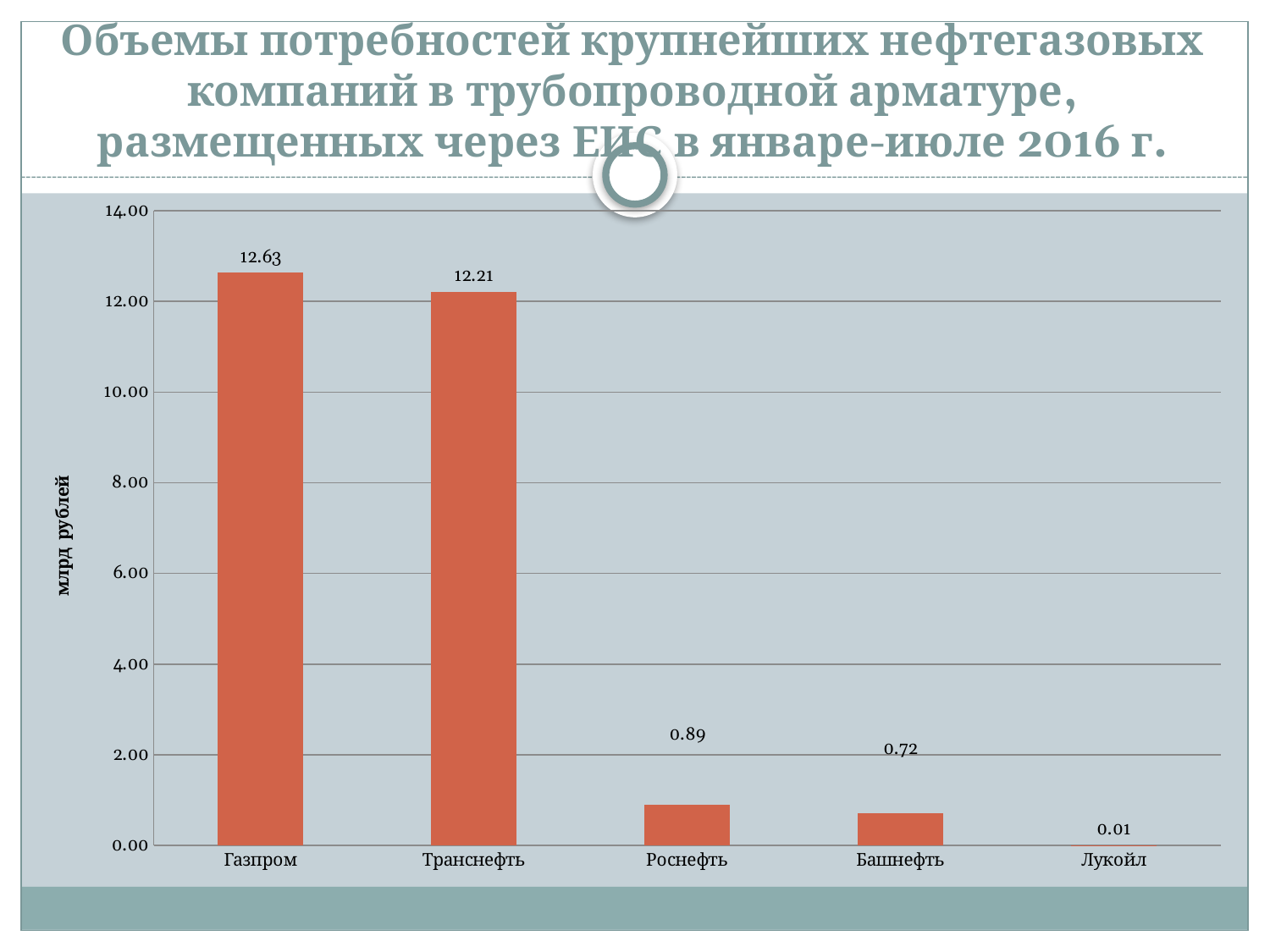

# Объемы потребностей крупнейших нефтегазовых компаний в трубопроводной арматуре, размещенных через ЕИС в январе-июле 2016 г.

### Chart

| Category |  |
|---|---|
| Газпром | 12.63174531718 |
| Транснефть | 12.212348914160001 |
| Роснефть | 0.89 |
| Башнефть | 0.7152485831500002 |
| Лукойл | 0.011681329210000006 |